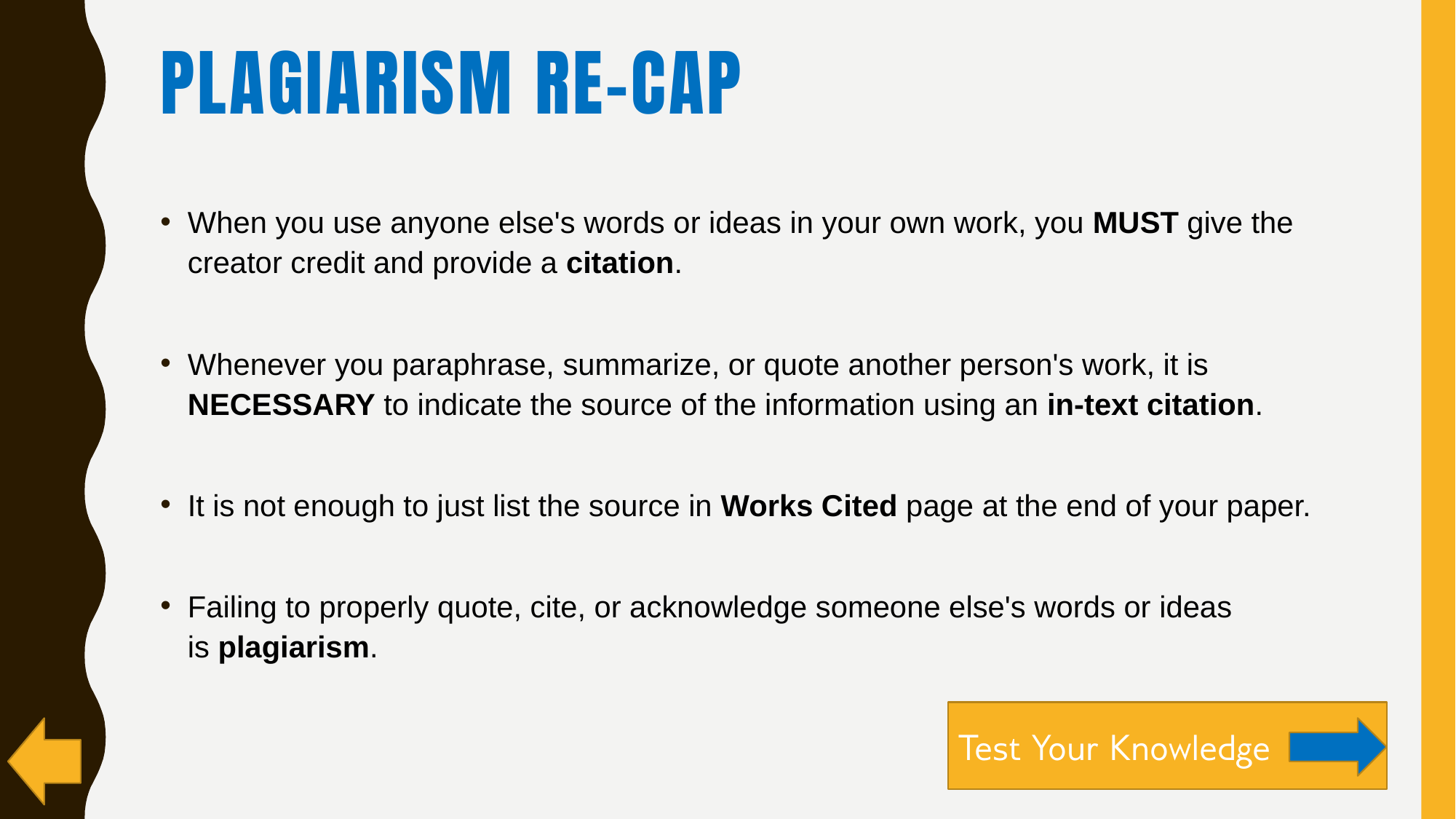

# Plagiarism Re-Cap
When you use anyone else's words or ideas in your own work, you MUST give the creator credit and provide a citation.

Whenever you paraphrase, summarize, or quote another person's work, it is NECESSARY to indicate the source of the information using an in-text citation.

It is not enough to just list the source in Works Cited page at the end of your paper.

Failing to properly quote, cite, or acknowledge someone else's words or ideas is plagiarism.

Test Your Knowledge